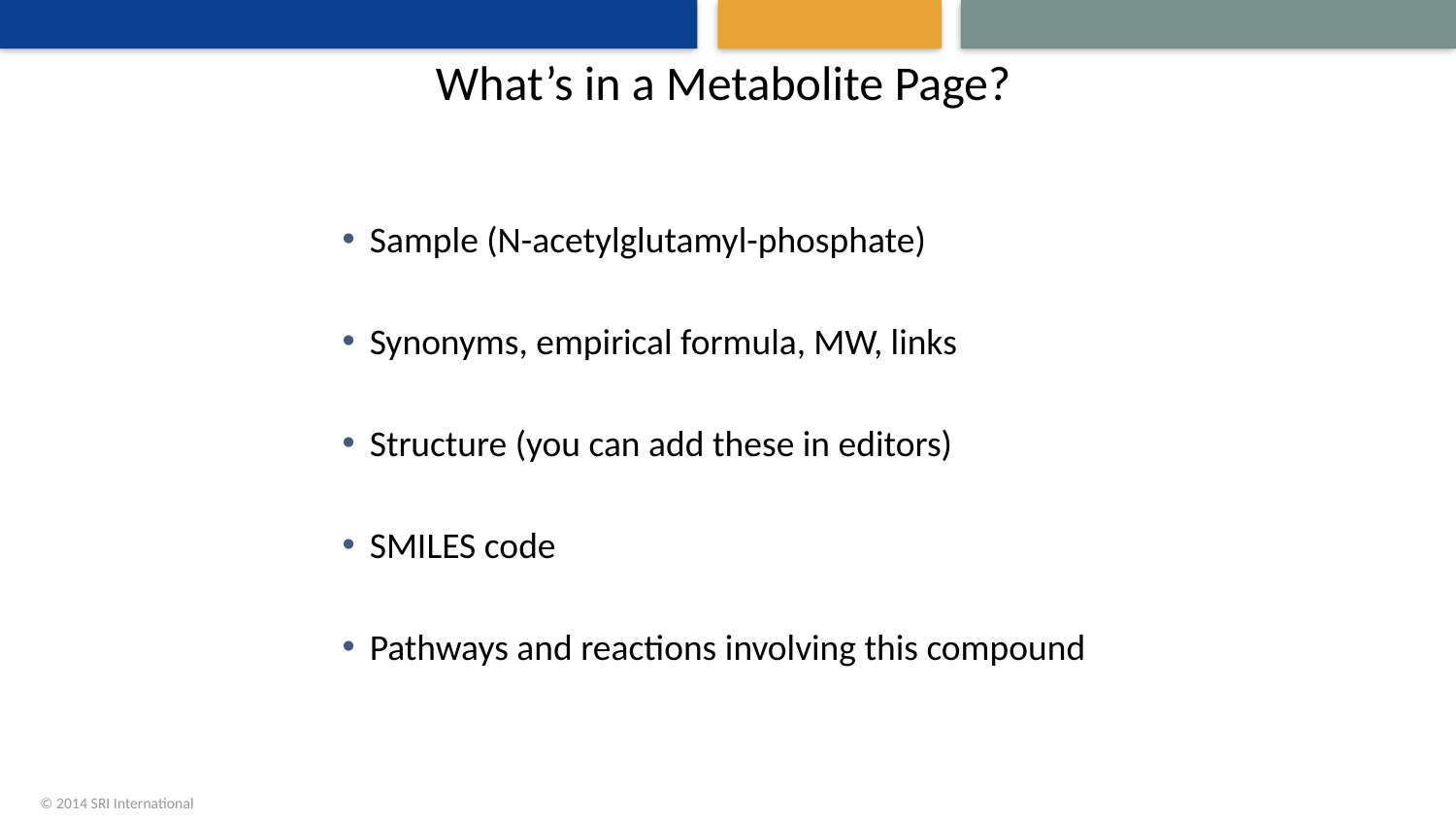

# What’s in a Metabolite Page?
Sample (N-acetylglutamyl-phosphate)

Synonyms, empirical formula, MW, links

Structure (you can add these in editors)

SMILES code

Pathways and reactions involving this compound